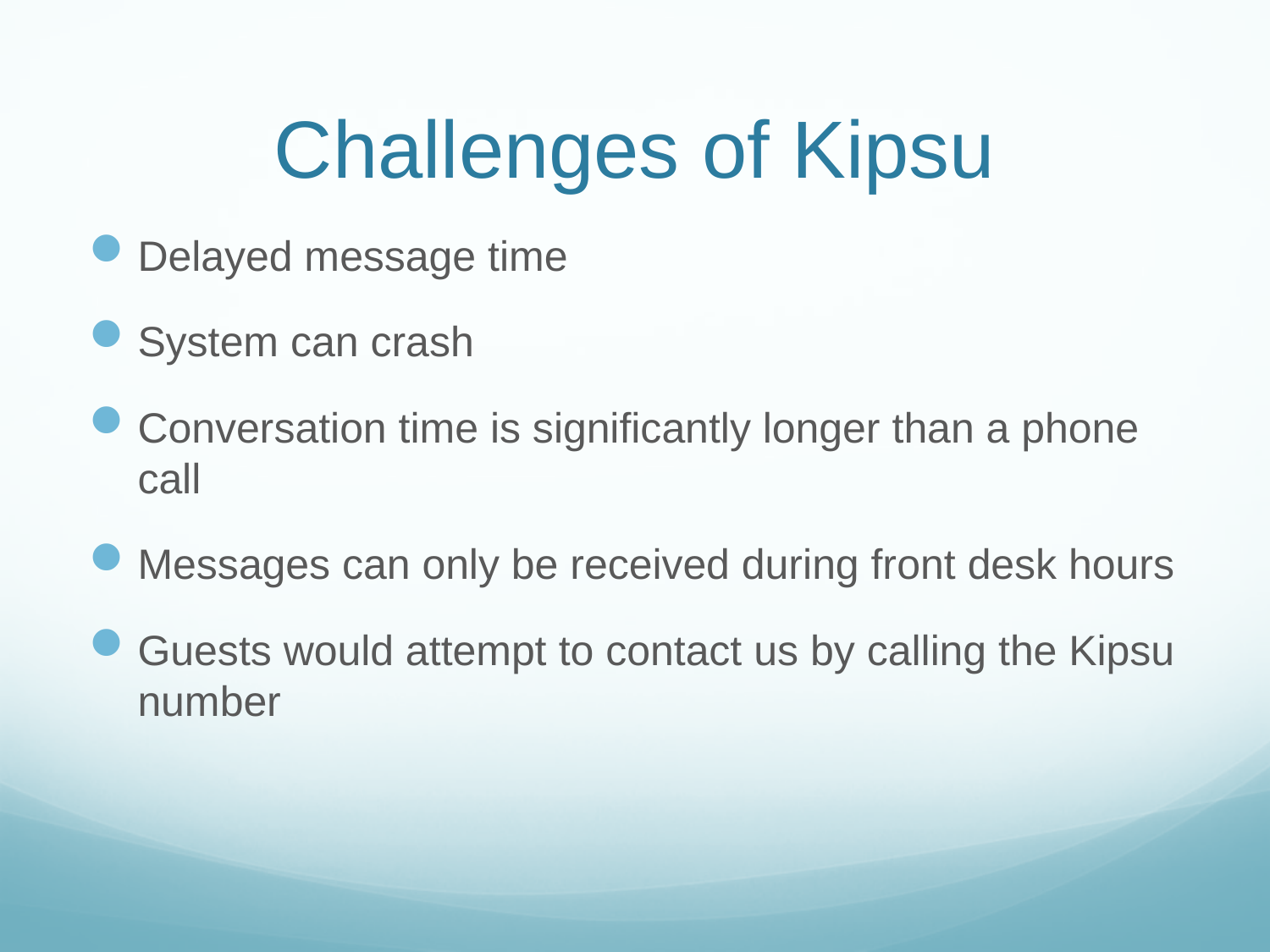

# Challenges of Kipsu
Delayed message time
System can crash
Conversation time is significantly longer than a phone call
Messages can only be received during front desk hours
Guests would attempt to contact us by calling the Kipsu number